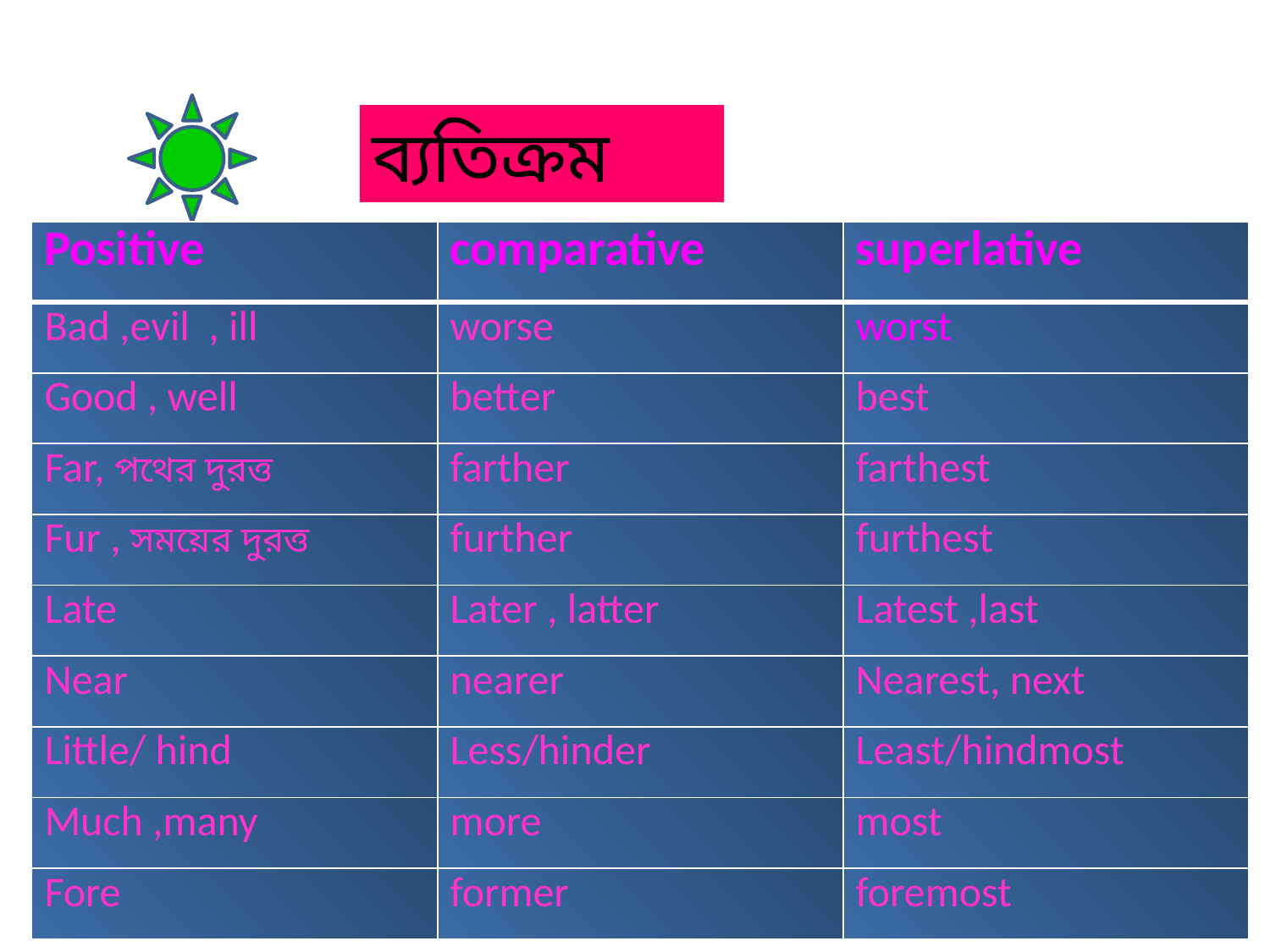

ব্যতিক্রম
| Positive | comparative | superlative |
| --- | --- | --- |
| Bad ,evil , ill | worse | worst |
| Good , well | better | best |
| Far, পথের দুরত্ত | farther | farthest |
| Fur , সময়ের দুরত্ত | further | furthest |
| Late | Later , latter | Latest ,last |
| Near | nearer | Nearest, next |
| Little/ hind | Less/hinder | Least/hindmost |
| Much ,many | more | most |
| Fore | former | foremost |